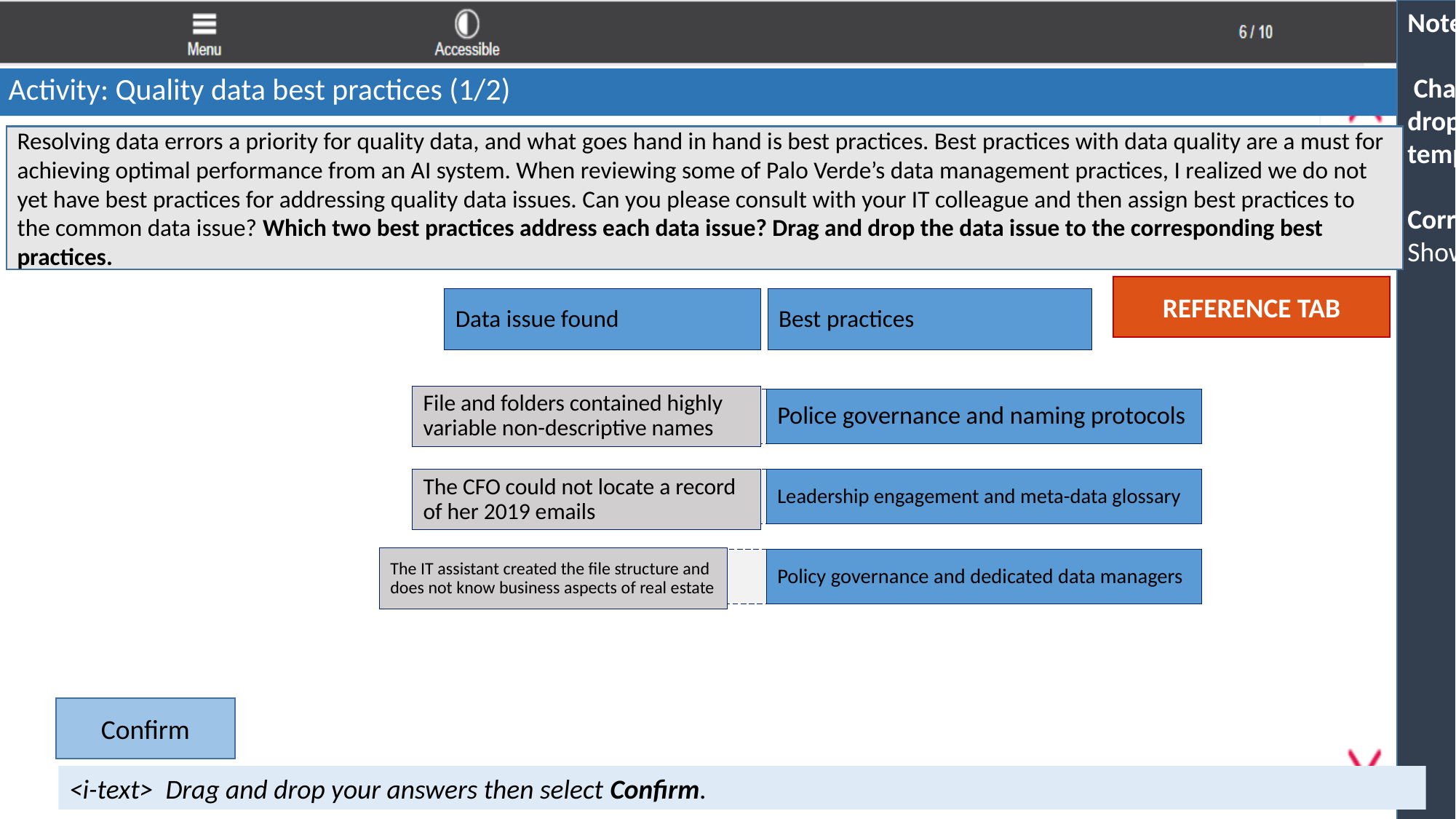

Notes to Developer:

 Change all drag and drops or drop downs to another template such as text entry.

Correct/incorrect feedback:
Show correct matches

Activity: Quality data best practices (1/2)

Content Screen Type—
Drag and drop
Resolving data errors a priority for quality data, and what goes hand in hand is best practices. Best practices with data quality are a must for achieving optimal performance from an AI system. When reviewing some of Palo Verde’s data management practices, I realized we do not yet have best practices for addressing quality data issues. Can you please consult with your IT colleague and then assign best practices to the common data issue? Which two best practices address each data issue? Drag and drop the data issue to the corresponding best practices.
REFERENCE TAB
Data issue found
Best practices
File and folders contained highly variable non-descriptive names

Police governance and naming protocols
The CFO could not locate a record of her 2019 emails

Leadership engagement and meta-data glossary
The IT assistant created the file structure and does not know business aspects of real estate

Policy governance and dedicated data managers
Confirm
<i-text>  Drag and drop your answers then select Confirm.